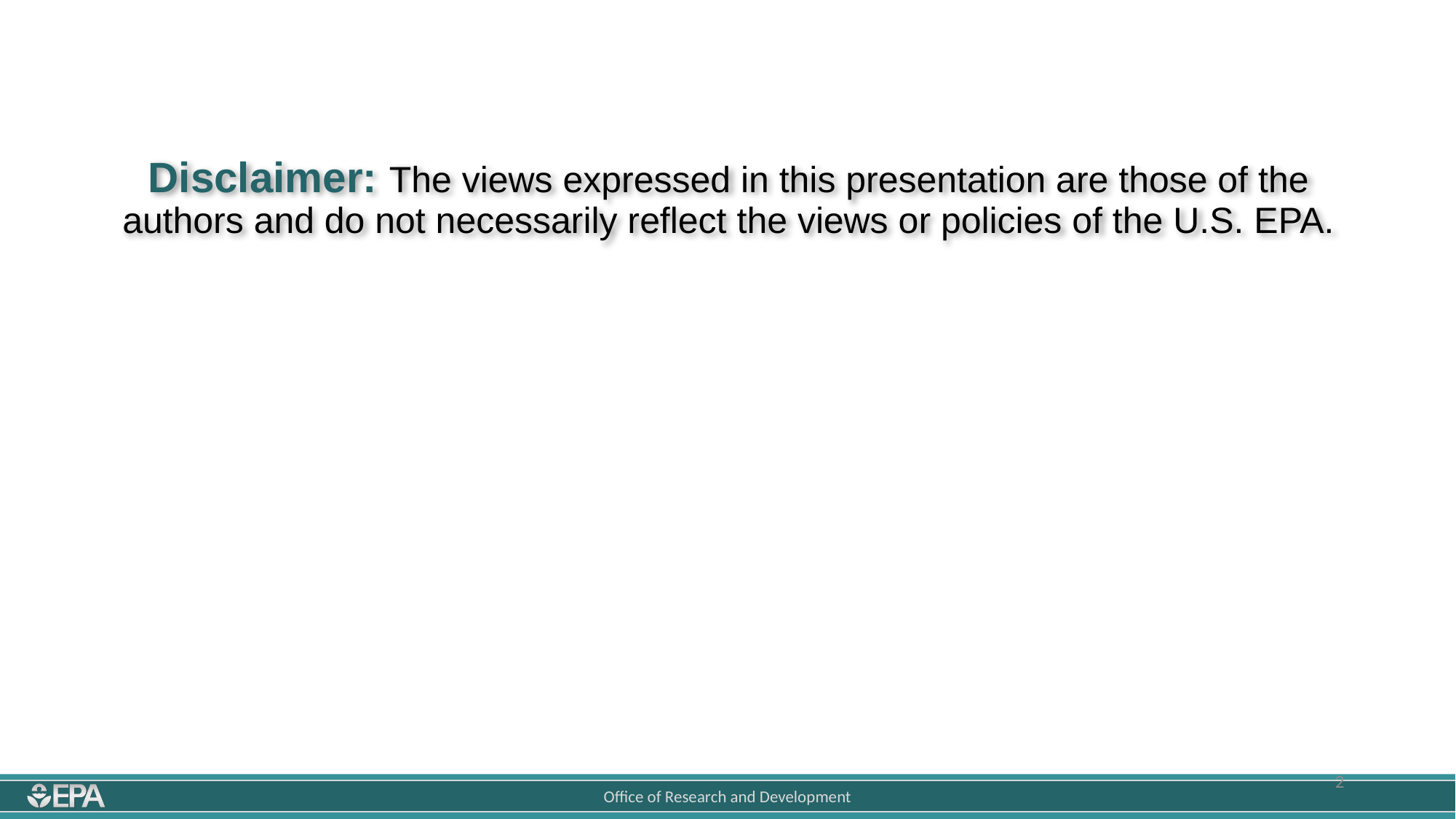

# Disclaimer: The views expressed in this presentation are those of the authors and do not necessarily reflect the views or policies of the U.S. EPA.
Office of Research and Development
National Exposure Research Laboratory , Computational Exposure Division
2